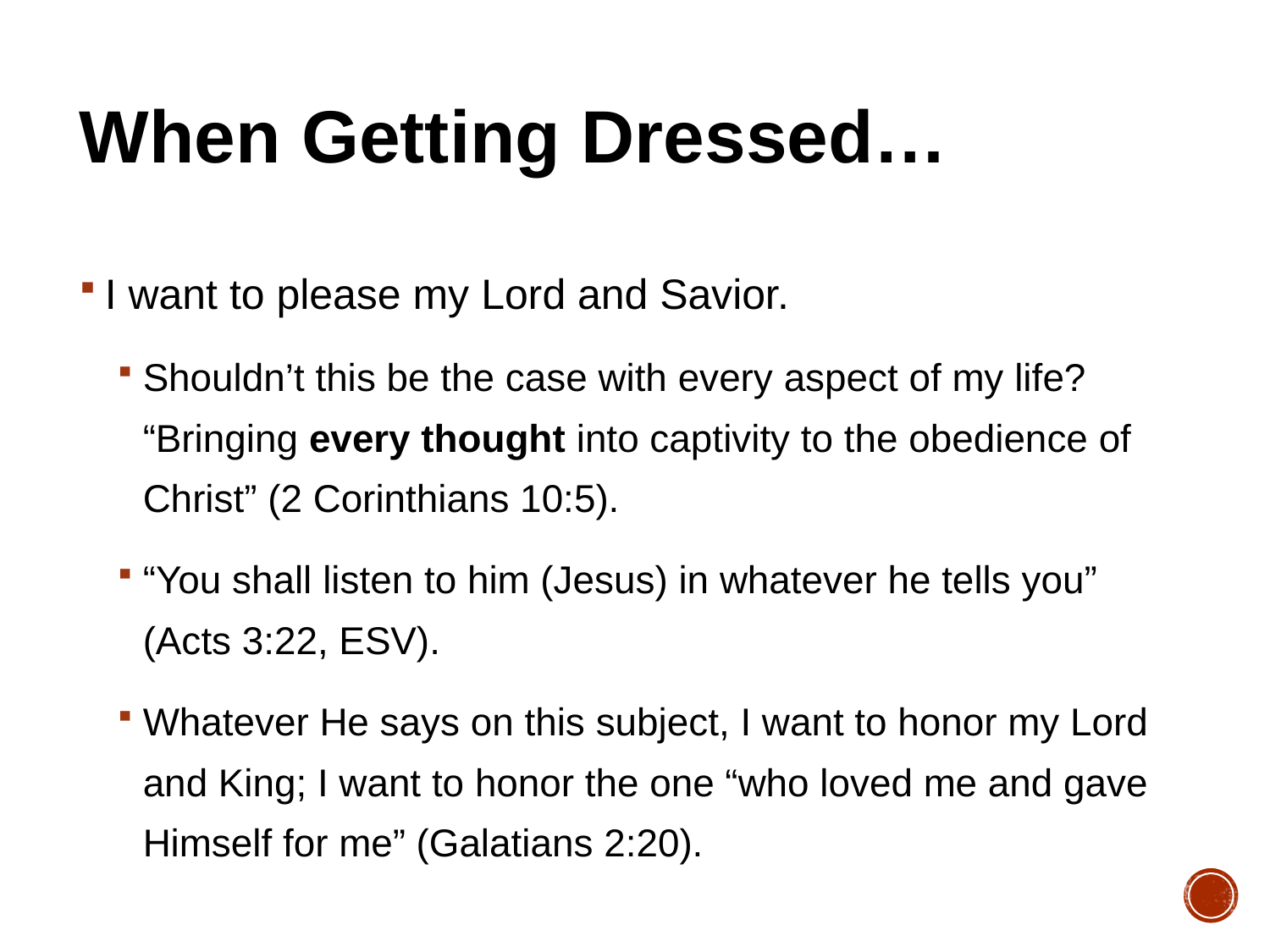

# When Getting Dressed…
I want to please my Lord and Savior.
Shouldn’t this be the case with every aspect of my life? “Bringing every thought into captivity to the obedience of Christ” (2 Corinthians 10:5).
“You shall listen to him (Jesus) in whatever he tells you” (Acts 3:22, ESV).
Whatever He says on this subject, I want to honor my Lord and King; I want to honor the one “who loved me and gave Himself for me” (Galatians 2:20).